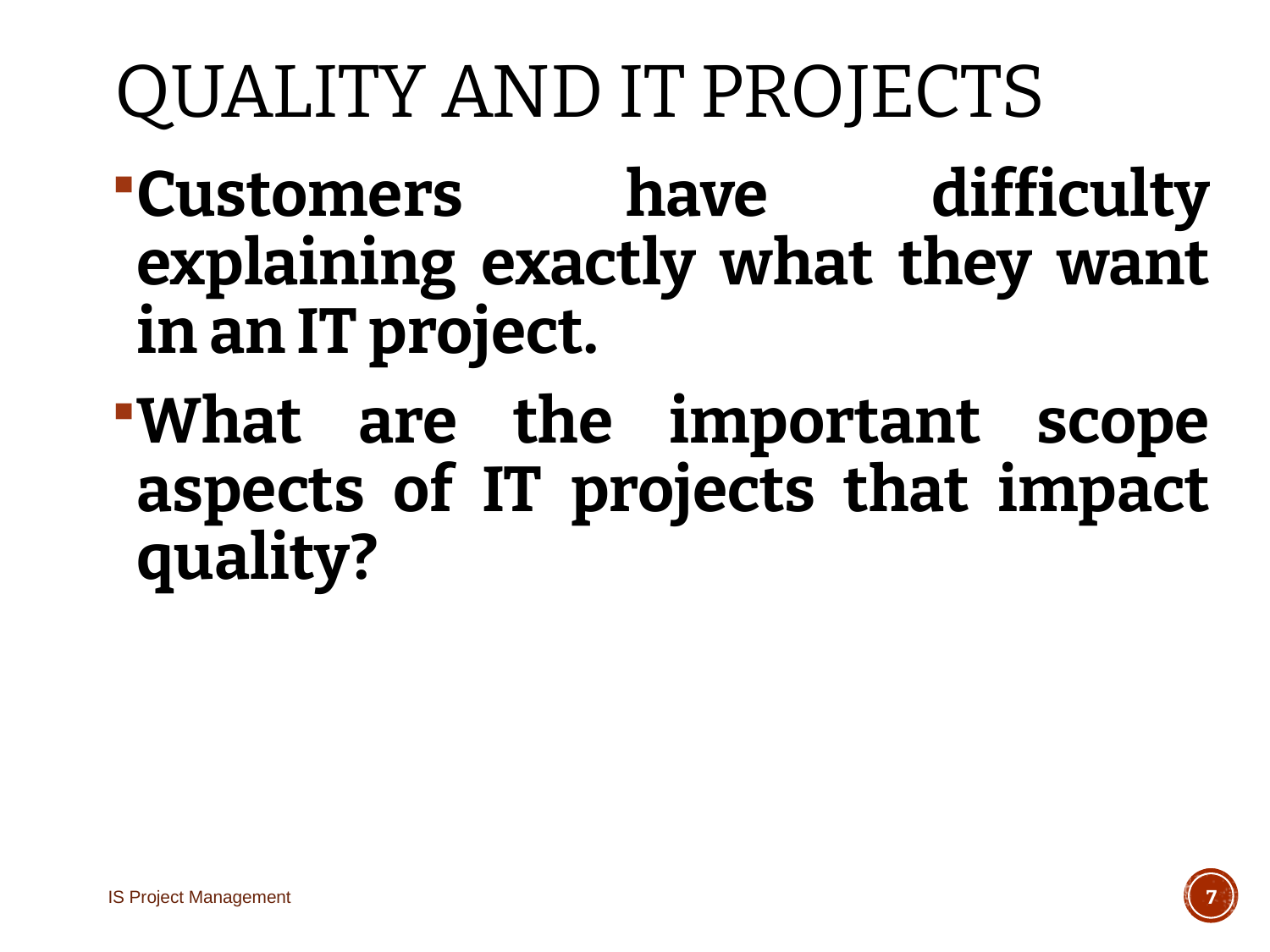

# Quality and IT Projects
Customers have difficulty explaining exactly what they want in an IT project.
What are the important scope aspects of IT projects that impact quality?
IS Project Management
7